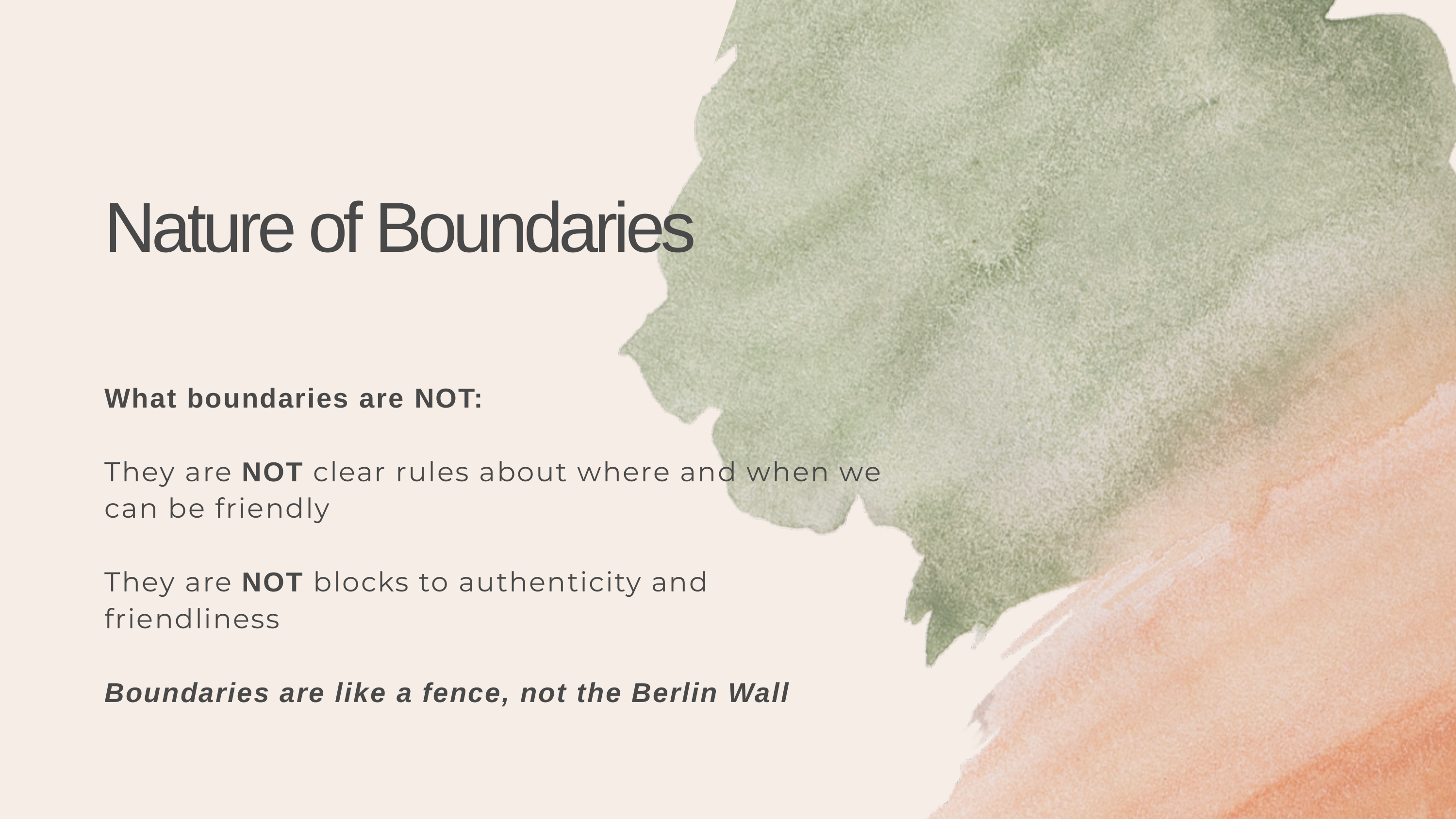

Nature of Boundaries
What boundaries are NOT:

They are NOT clear rules about where and when we can be friendly

They are NOT blocks to authenticity and
friendliness

Boundaries are like a fence, not the Berlin Wall